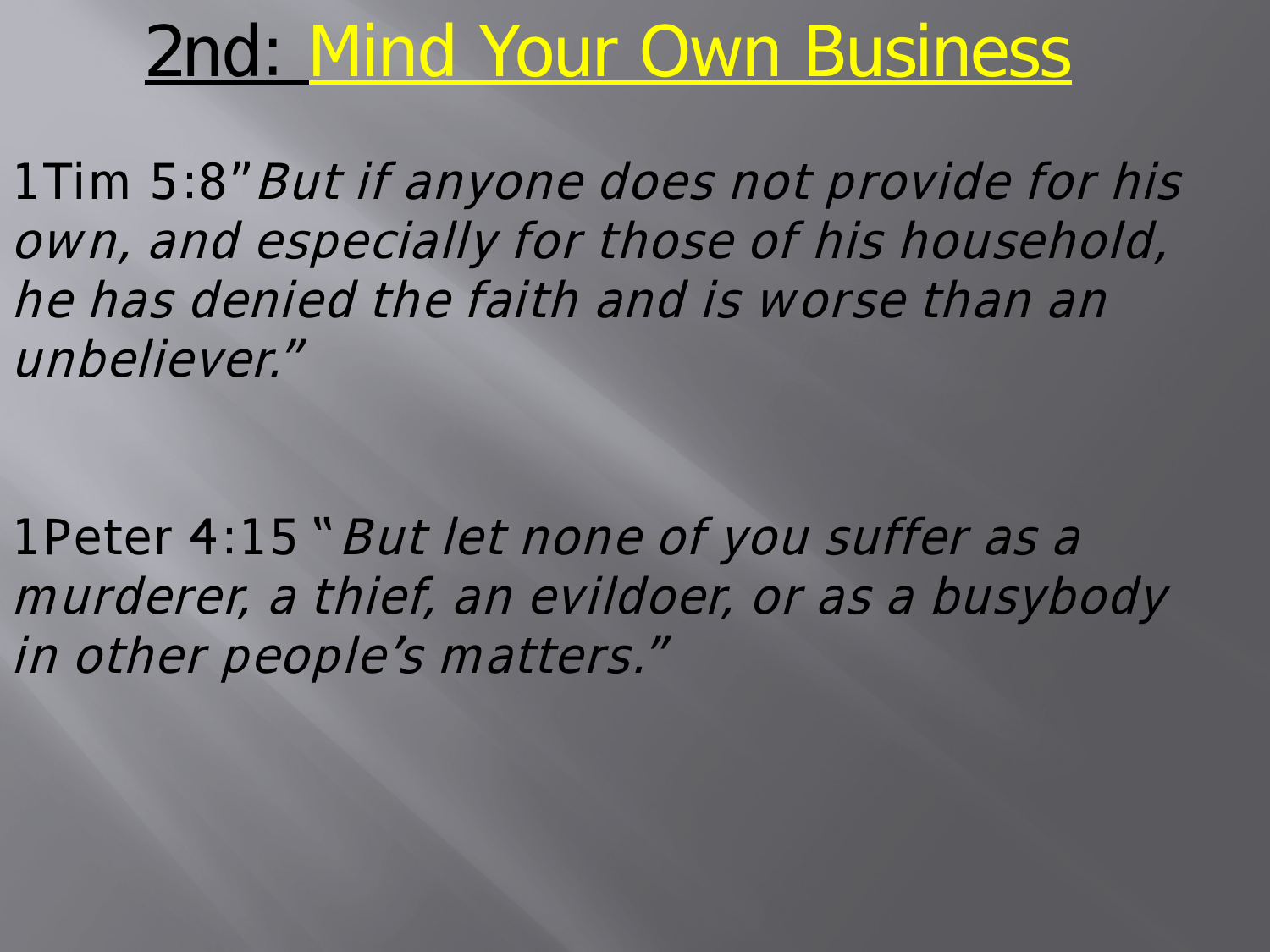

2nd: Mind Your Own Business

1Tim 5:8”But if anyone does not provide for his own, and especially for those of his household, he has denied the faith and is worse than an unbeliever.”

1Peter 4:15 “But let none of you suffer as a murderer, a thief, an evildoer, or as a busybody in other people’s matters.”